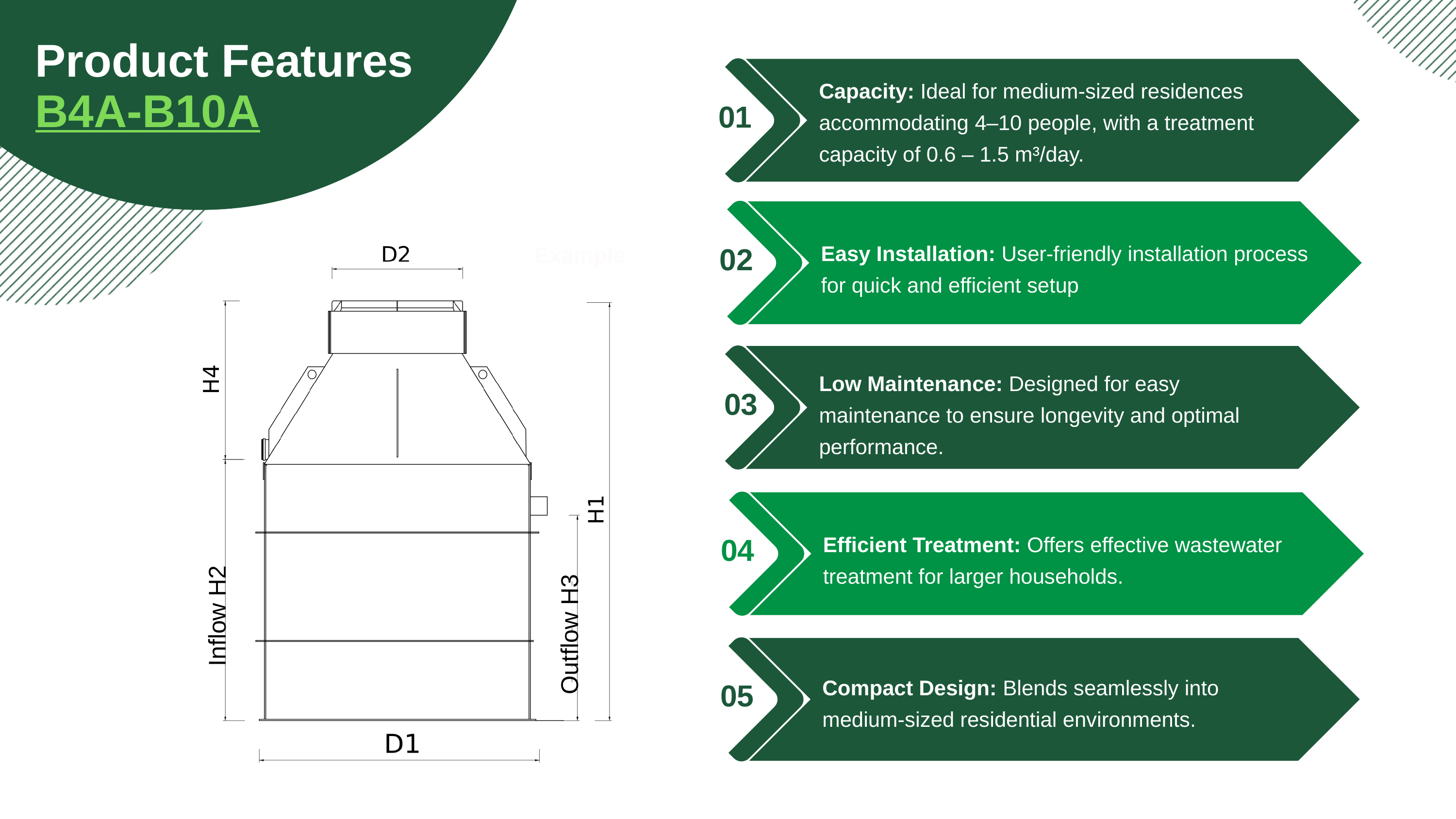

Product Features
B4A-B10A

Capacity: Ideal for medium-sized residences accommodating 4–10 people, with a treatment capacity of 0.6 – 1.5 m³/day.
01

Easy Installation: User-friendly installation process for quick and efficient setup
Example
02
Septic

Low Maintenance: Designed for easy maintenance to ensure longevity and optimal performance.
03

Efficient Treatment: Offers effective wastewater treatment for larger households.
Inflow H2
Example
04
Outflow H3

Septic

Compact Design: Blends seamlessly into medium-sized residential environments.
05